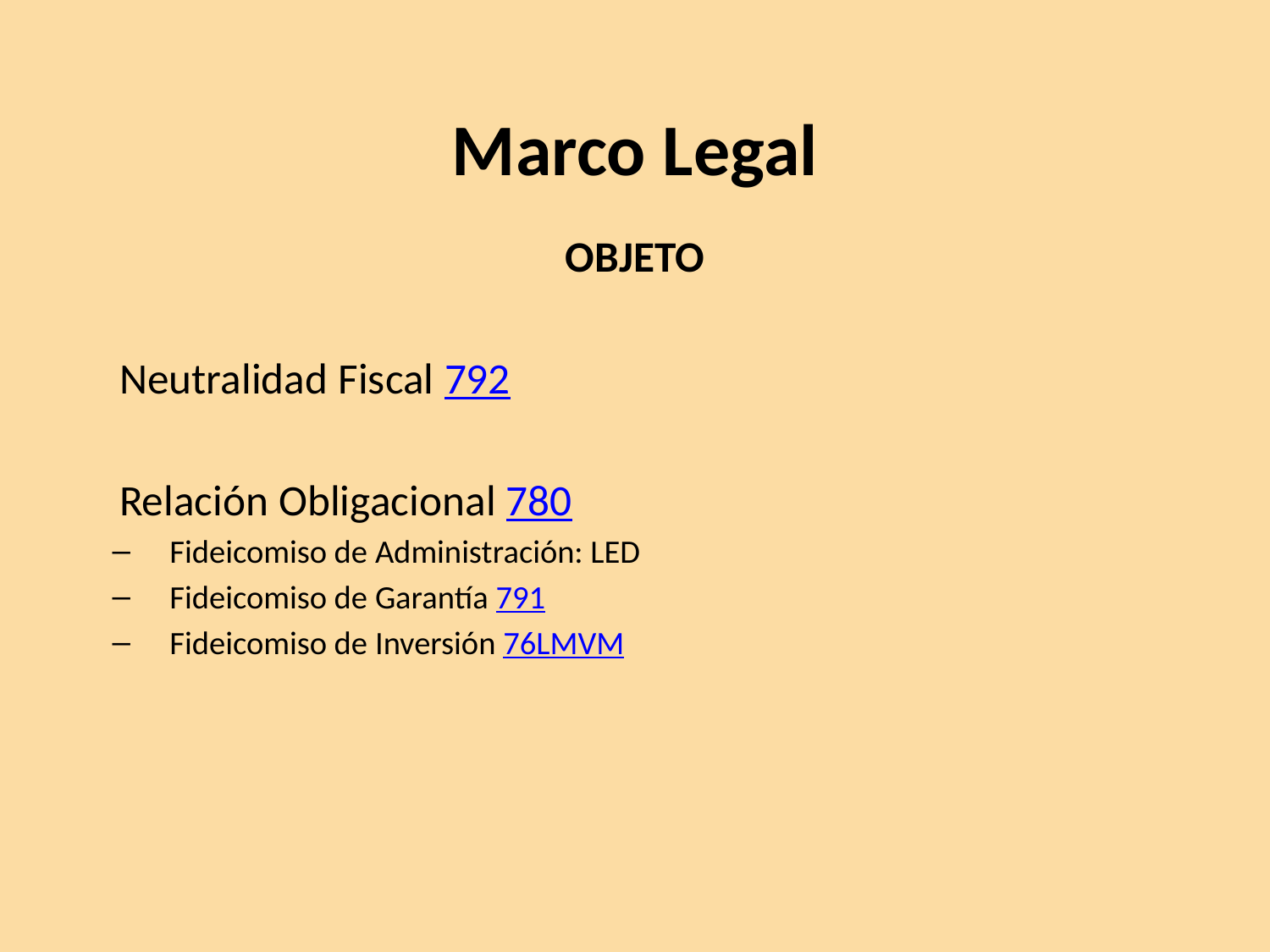

# Marco Legal
OBJETO

	Neutralidad Fiscal 792

	Relación Obligacional 780
Fideicomiso de Administración: LED
Fideicomiso de Garantía 791
Fideicomiso de Inversión 76LMVM